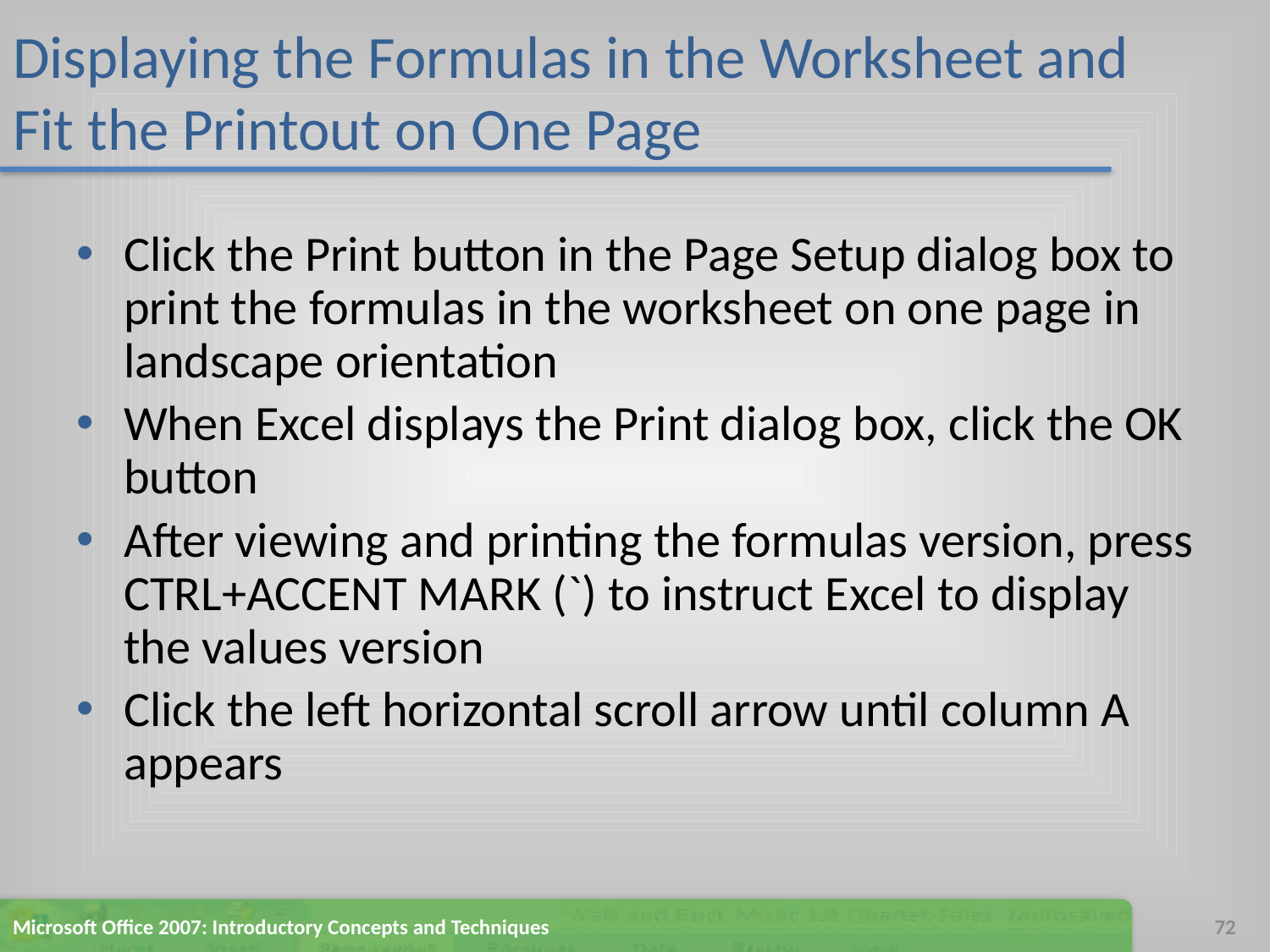

# Displaying the Formulas in the Worksheet and Fit the Printout on One Page
Click the Print button in the Page Setup dialog box to print the formulas in the worksheet on one page in landscape orientation
When Excel displays the Print dialog box, click the OK button
After viewing and printing the formulas version, press CTRL+ACCENT MARK (`) to instruct Excel to display the values version
Click the left horizontal scroll arrow until column A appears

Microsoft Office 2007: Introductory Concepts and Techniques
72